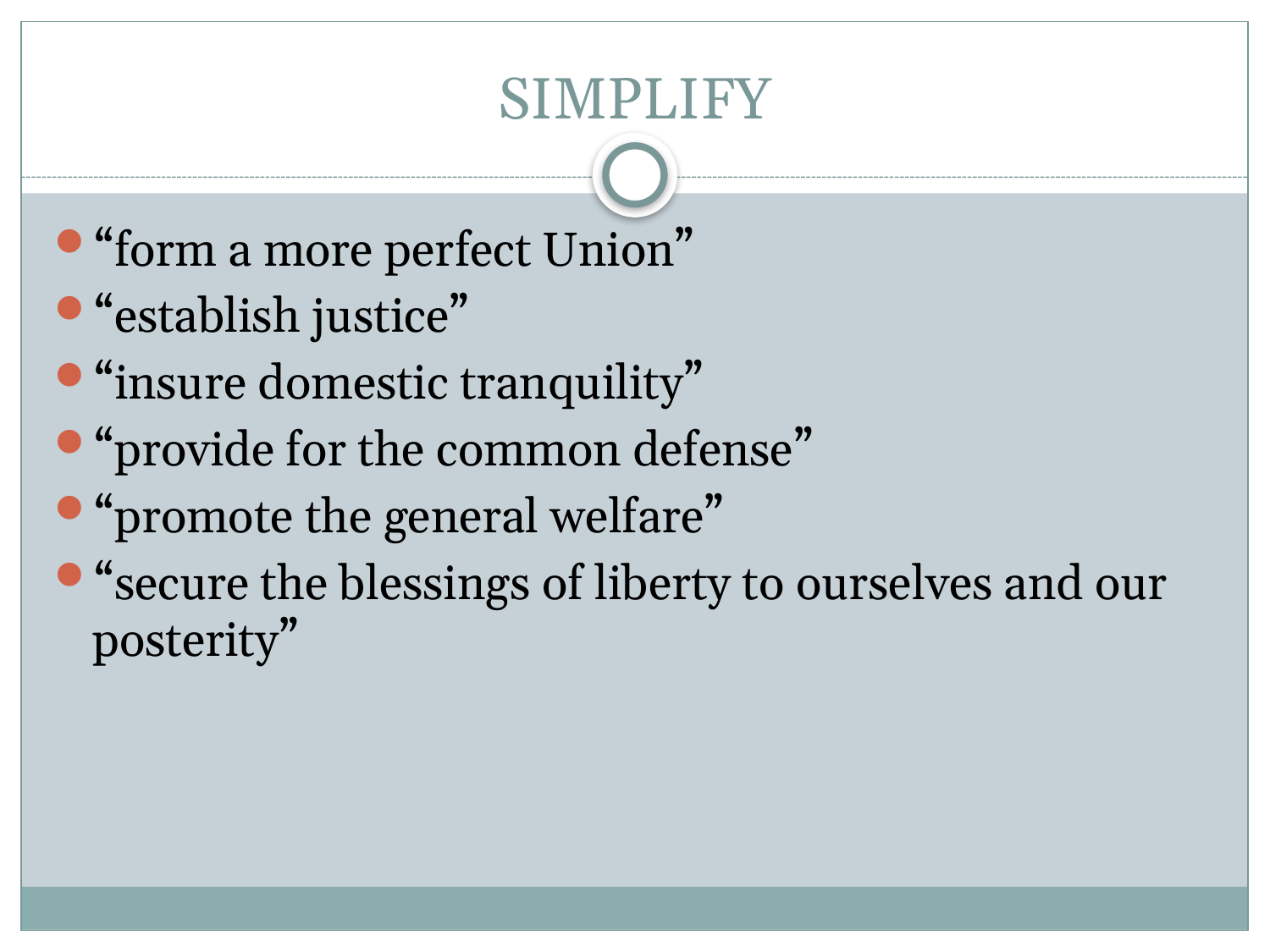

# SIMPLIFY
“form a more perfect Union”
“establish justice”
“insure domestic tranquility”
“provide for the common defense”
“promote the general welfare”
“secure the blessings of liberty to ourselves and our posterity”